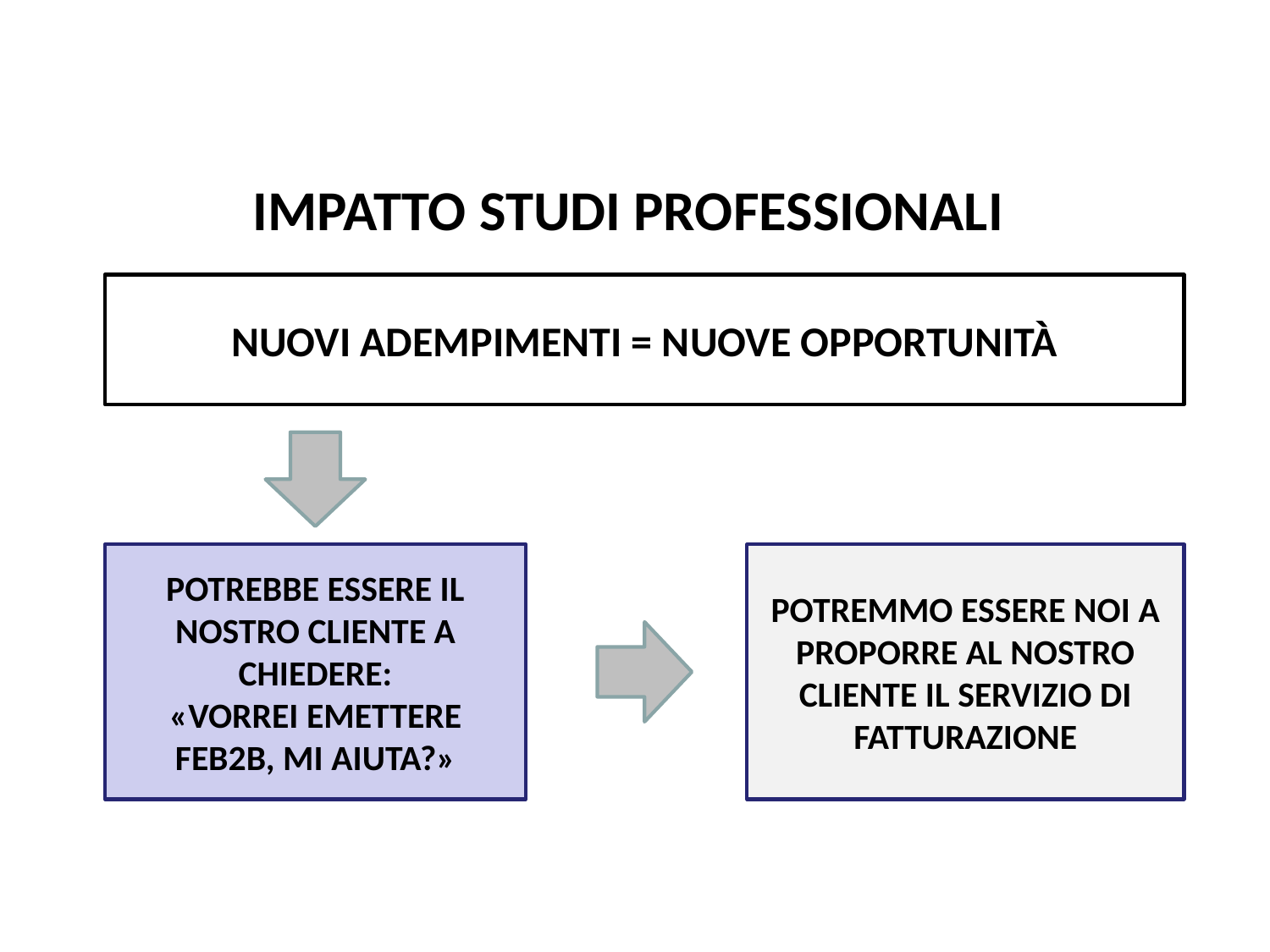

Pag. 142 dispensa
IMPATTO STUDI PROFESSIONALI
NUOVI ADEMPIMENTI = NUOVE OPPORTUNITÀ

POTREMMO ESSERE NOI A PROPORRE AL NOSTRO CLIENTE IL SERVIZIO DI FATTURAZIONE
POTREBBE ESSERE IL NOSTRO CLIENTE A CHIEDERE:
«VORREI EMETTERE FEB2B, MI AIUTA?»